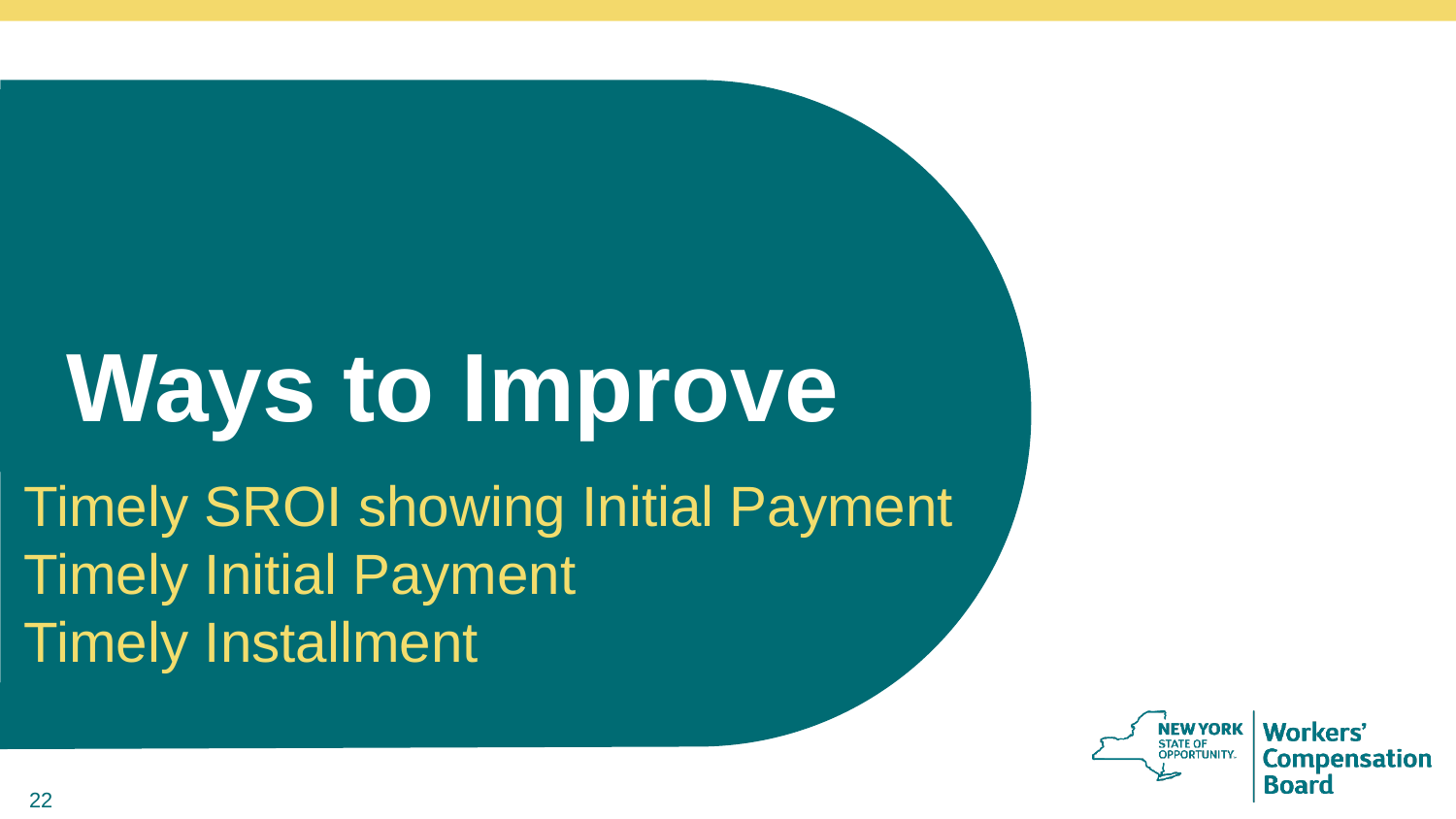

# Ways to Improve
Timely SROI showing Initial Payment
Timely Initial Payment
Timely Installment